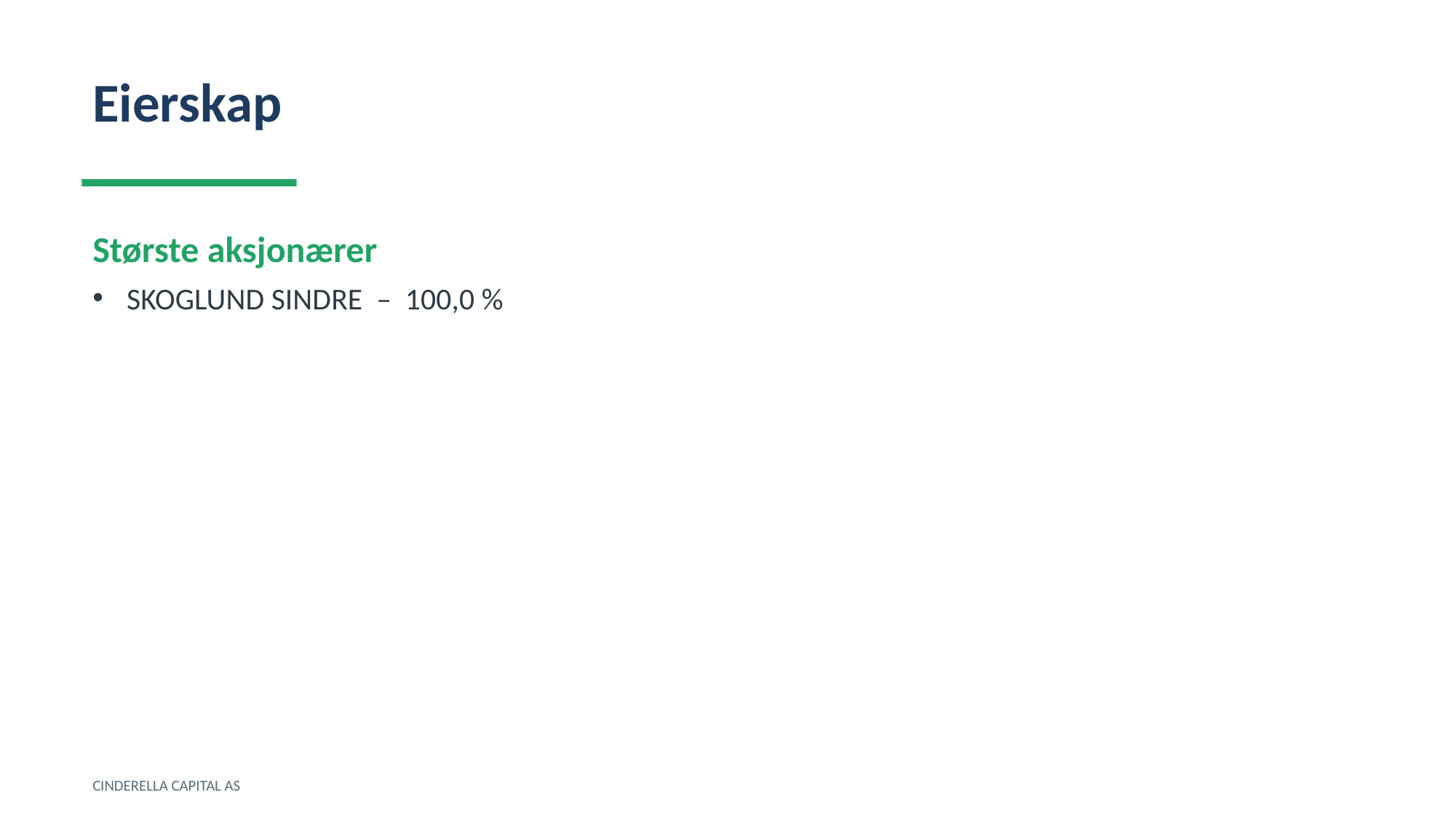

Eierskap

Største aksjonærer
SKOGLUND SINDRE  –  100,0 %
CINDERELLA CAPITAL AS